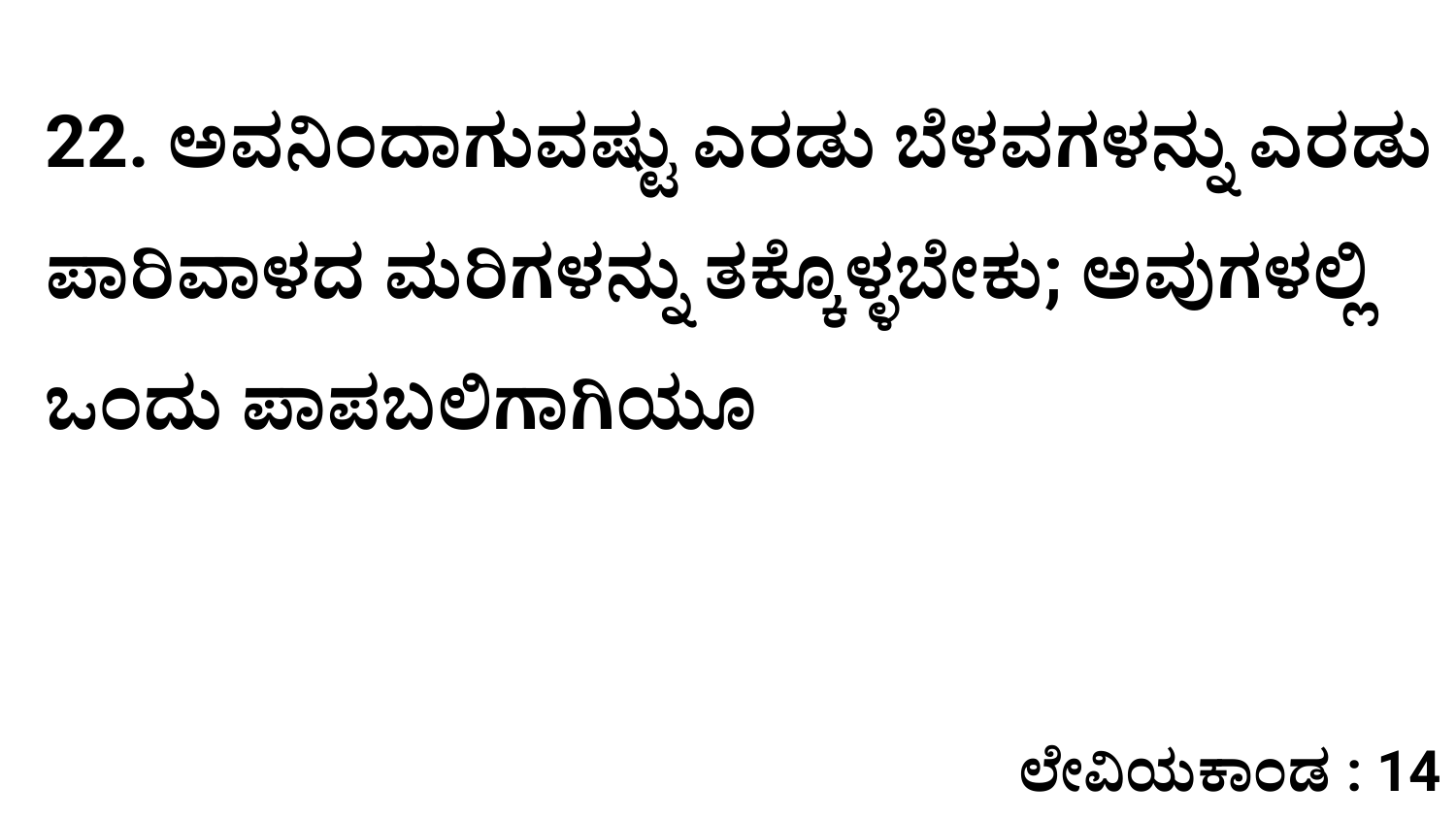

22. ಅವನಿಂದಾಗುವಷ್ಟು ಎರಡು ಬೆಳವಗಳನ್ನು ಎರಡು ಪಾರಿವಾಳದ ಮರಿಗಳನ್ನು ತಕ್ಕೊಳ್ಳಬೇಕು; ಅವುಗಳಲ್ಲಿ ಒಂದು ಪಾಪಬಲಿಗಾಗಿಯೂ
ಲೇವಿಯಕಾಂಡ : 14